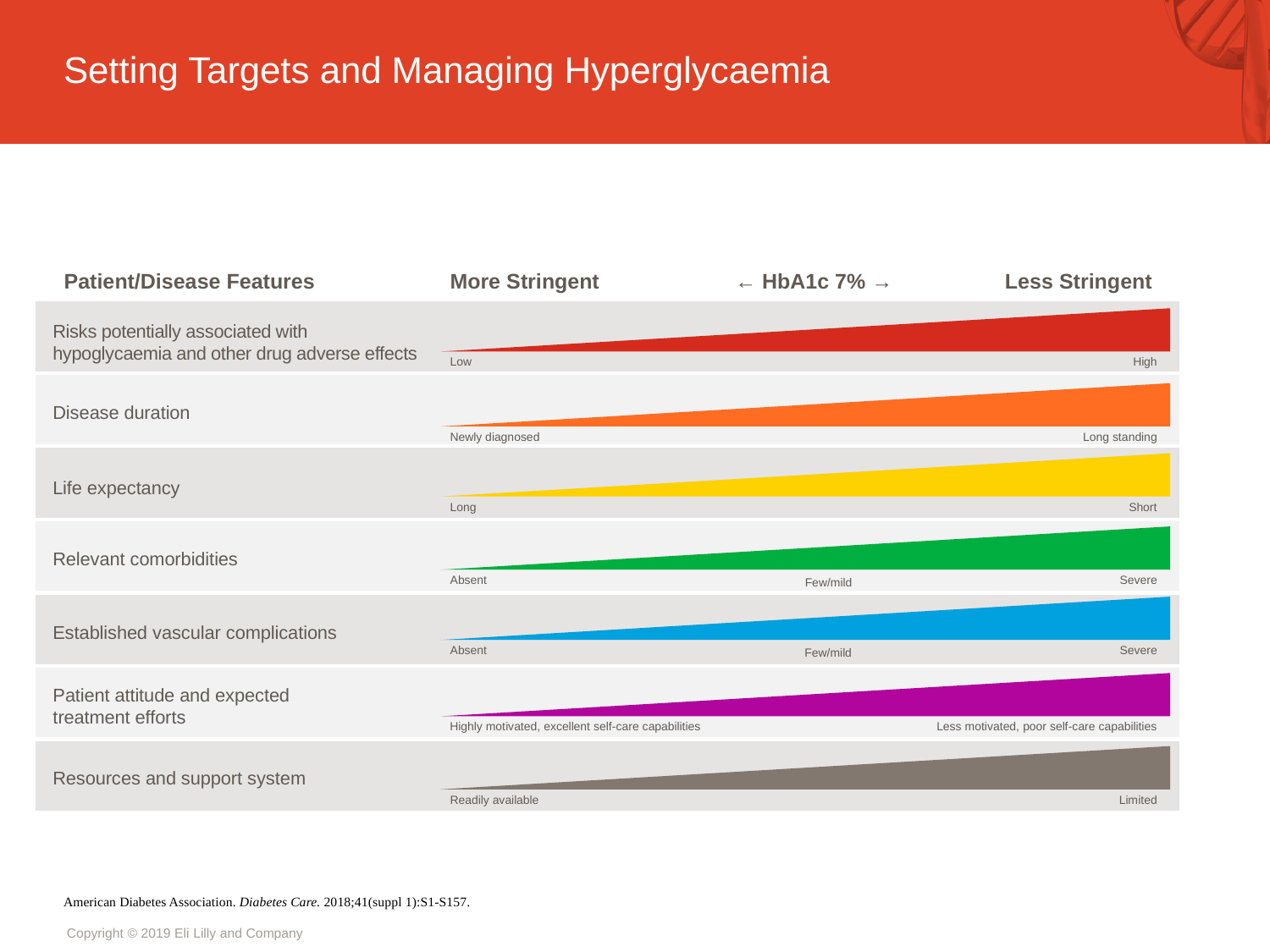

# Setting Targets and Managing Hyperglycaemia
Patient/Disease Features
More Stringent                       ← HbA1c 7% →                   Less Stringent

High
Low
Risks potentially associated with
hypoglycaemia and other drug adverse effects

Long standing
Newly diagnosed
Disease duration

Short
Long
Life expectancy

Severe
Absent
Relevant comorbidities
Few/mild

Severe
Absent
Few/mild

Established vascular complications

Less motivated, poor self-care capabilities
Highly motivated, excellent self-care capabilities
Patient attitude and expected treatment efforts

Limited
Readily available
Resources and support system
American Diabetes Association. Diabetes Care. 2018;41(suppl 1):S1-S157.